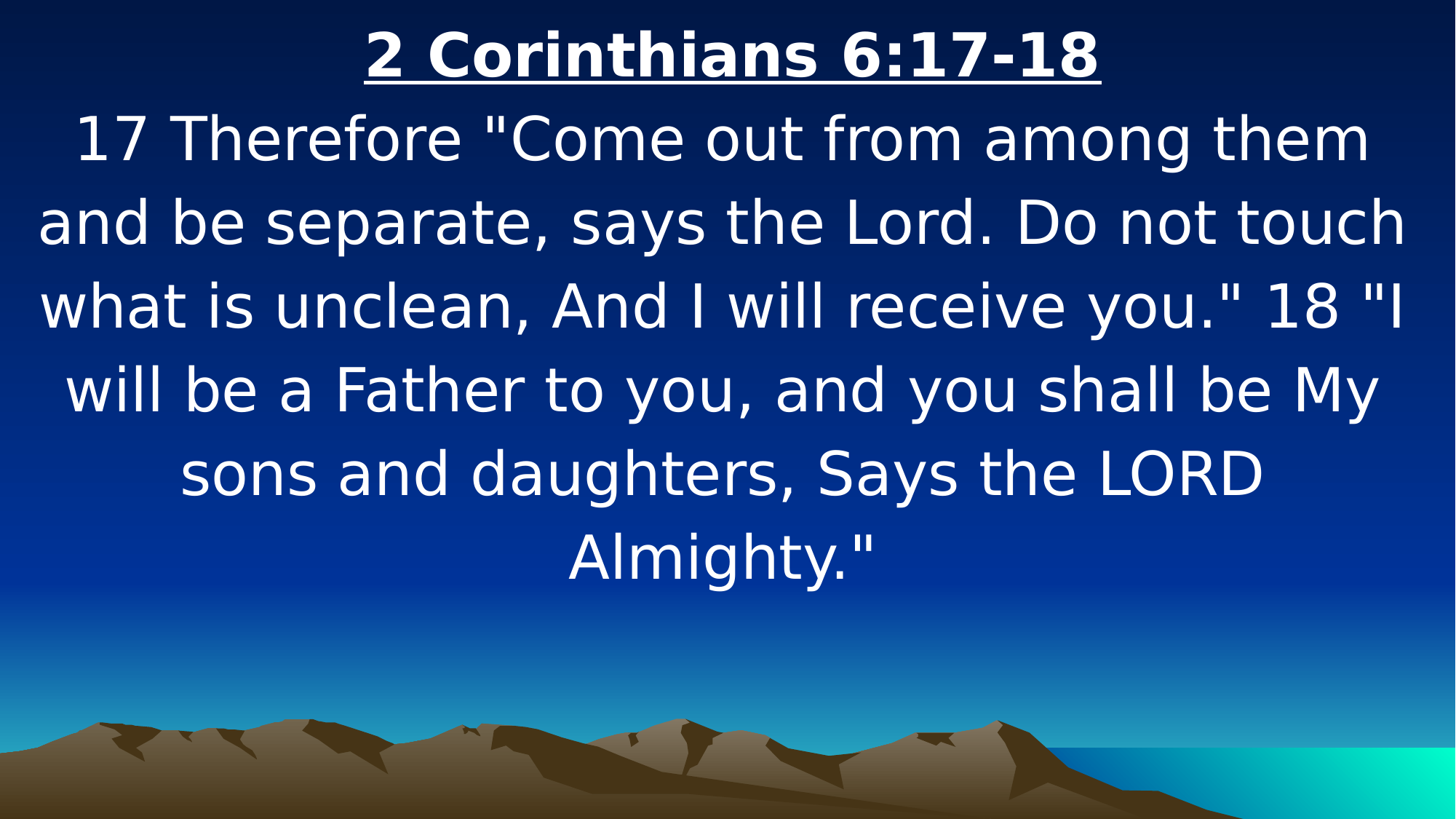

2 Corinthians 6:17-18
17 Therefore "Come out from among them and be separate, says the Lord. Do not touch what is unclean, And I will receive you." 18 "I will be a Father to you, and you shall be My sons and daughters, Says the LORD Almighty."